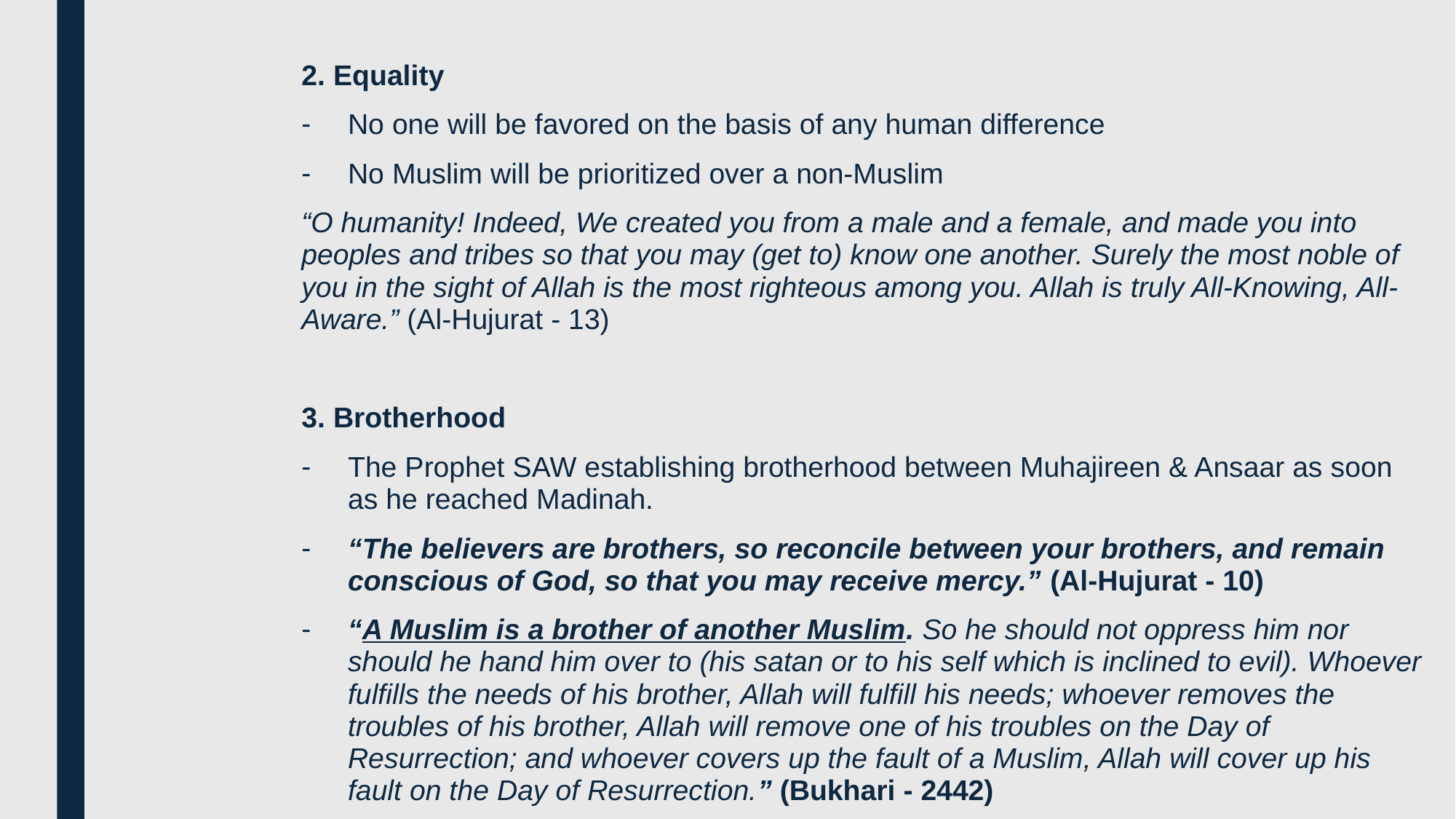

2. Equality
No one will be favored on the basis of any human difference
No Muslim will be prioritized over a non-Muslim
“O humanity! Indeed, We created you from a male and a female, and made you into peoples and tribes so that you may (get to) know one another. Surely the most noble of you in the sight of Allah is the most righteous among you. Allah is truly All-Knowing, All-Aware.” (Al-Hujurat - 13)

3. Brotherhood
The Prophet SAW establishing brotherhood between Muhajireen & Ansaar as soon as he reached Madinah.
“The believers are brothers, so reconcile between your brothers, and remain conscious of God, so that you may receive mercy.” (Al-Hujurat - 10)
“A Muslim is a brother of another Muslim. So he should not oppress him nor should he hand him over to (his satan or to his self which is inclined to evil). Whoever fulfills the needs of his brother, Allah will fulfill his needs; whoever removes the troubles of his brother, Allah will remove one of his troubles on the Day of Resurrection; and whoever covers up the fault of a Muslim, Allah will cover up his fault on the Day of Resurrection.” (Bukhari - 2442)